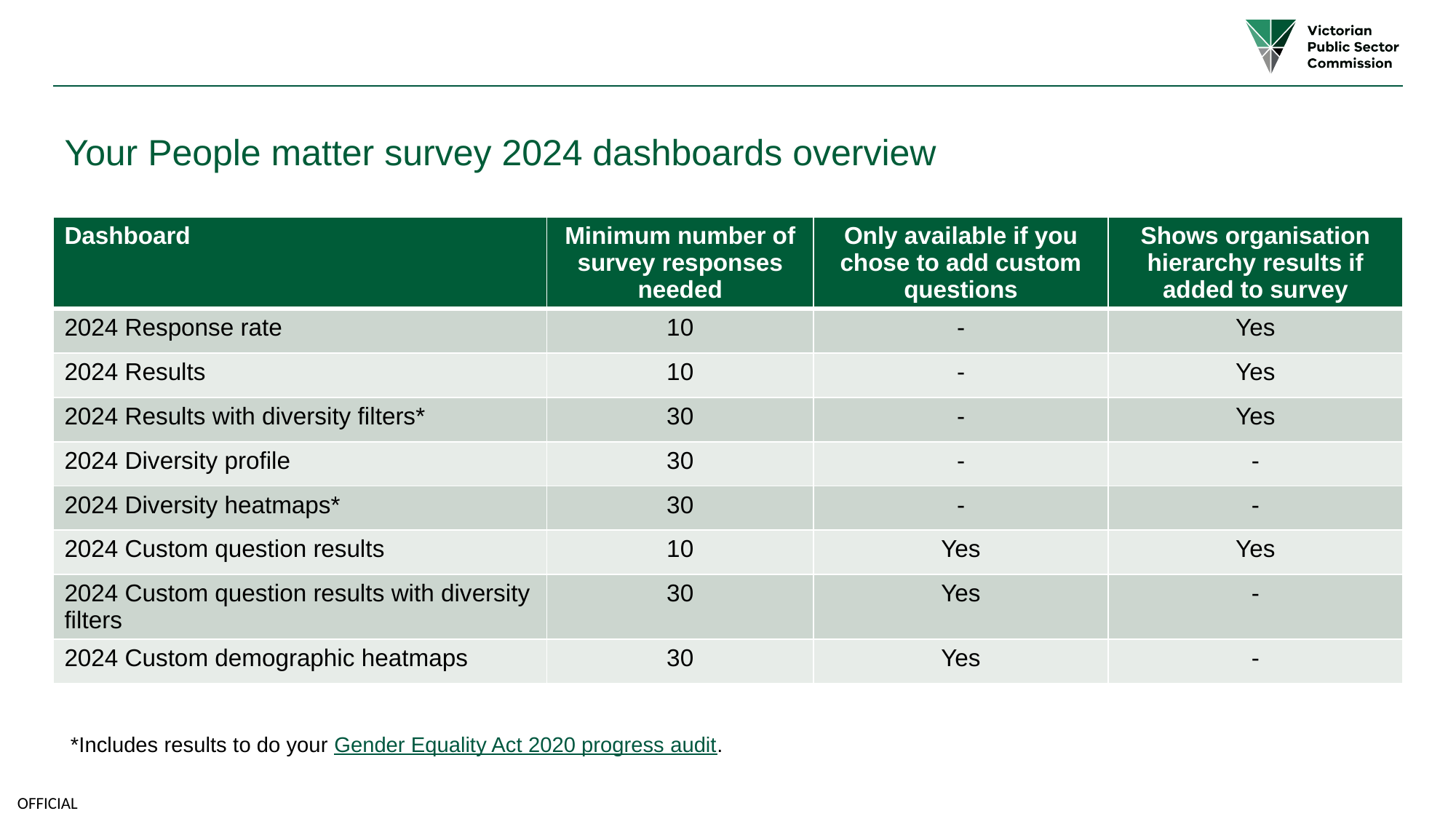

Your People matter survey 2024 dashboards overview
| Dashboard | Minimum number of survey responses needed | Only available if you chose to add custom questions | Shows organisation hierarchy results if added to survey |
| --- | --- | --- | --- |
| 2024 Response rate | 10 | - | Yes |
| 2024 Results | 10 | - | Yes |
| 2024 Results with diversity filters\* | 30 | - | Yes |
| 2024 Diversity profile | 30 | - | - |
| 2024 Diversity heatmaps\* | 30 | - | - |
| 2024 Custom question results | 10 | Yes | Yes |
| 2024 Custom question results with diversity filters | 30 | Yes | - |
| 2024 Custom demographic heatmaps | 30 | Yes | - |
*Includes results to do your Gender Equality Act 2020 progress audit.